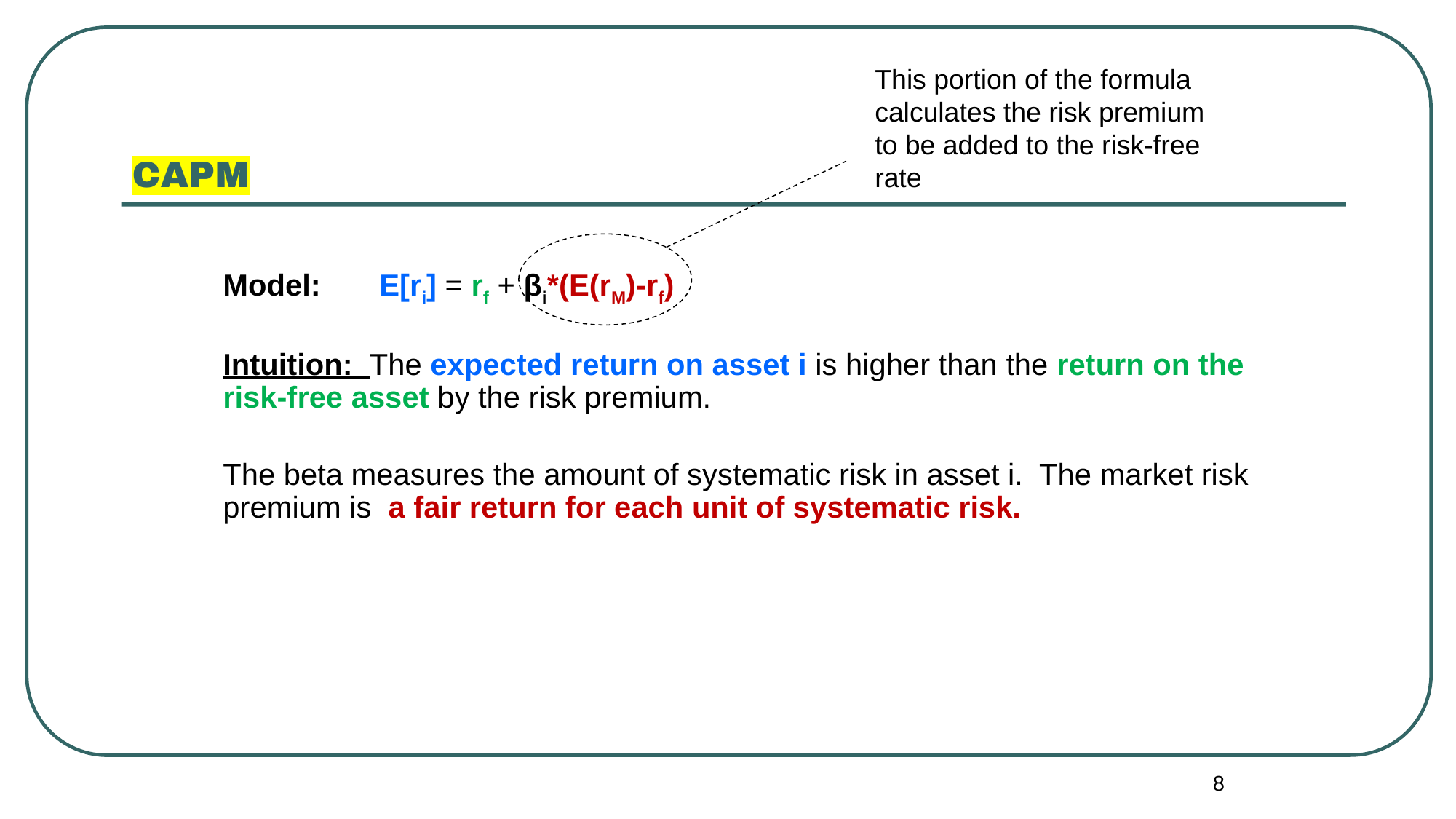

This portion of the formula
calculates the risk premium to be added to the risk-free rate
# CAPM

Model:       E[ri] = rf + βi*(E(rM)-rf)

Intuition:  The expected return on asset i is higher than the return on the risk-free asset by the risk premium.

The beta measures the amount of systematic risk in asset i.  The market risk premium is  a fair return for each unit of systematic risk.
8